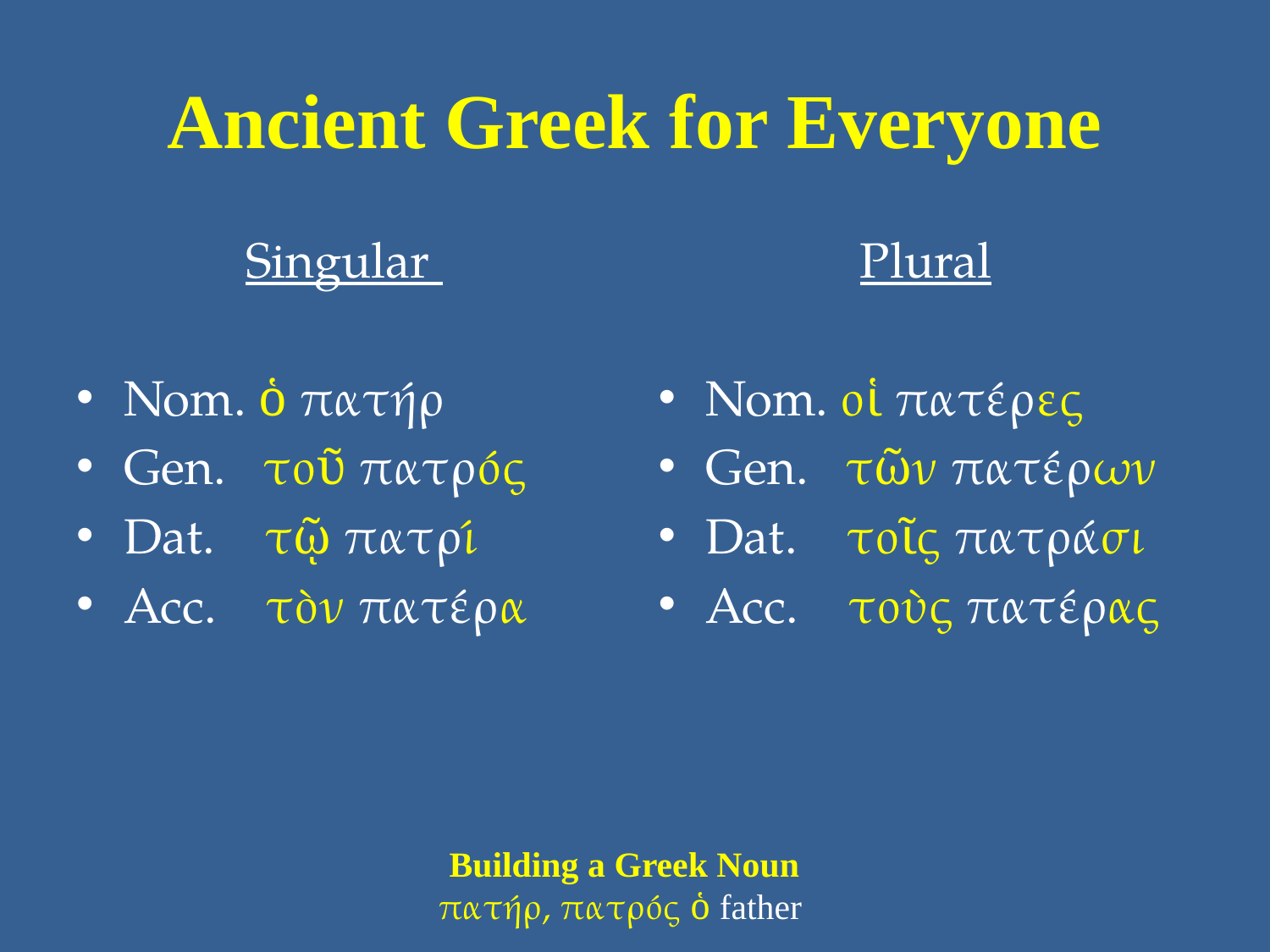

# Ancient Greek for Everyone
Singular

Nom. ὁ πατήρ
Gen.   τοῦ πατρός
Dat.    τῷ πατρί
Acc.    τὸν πατέρα

Plural

Nom. οἱ πατέρες
Gen.   τῶν πατέρων
Dat.    τοῖς πατράσι
Acc.    τοὺς πατέρας

Building a Greek Noun
πατήρ, πατρός ὁ father